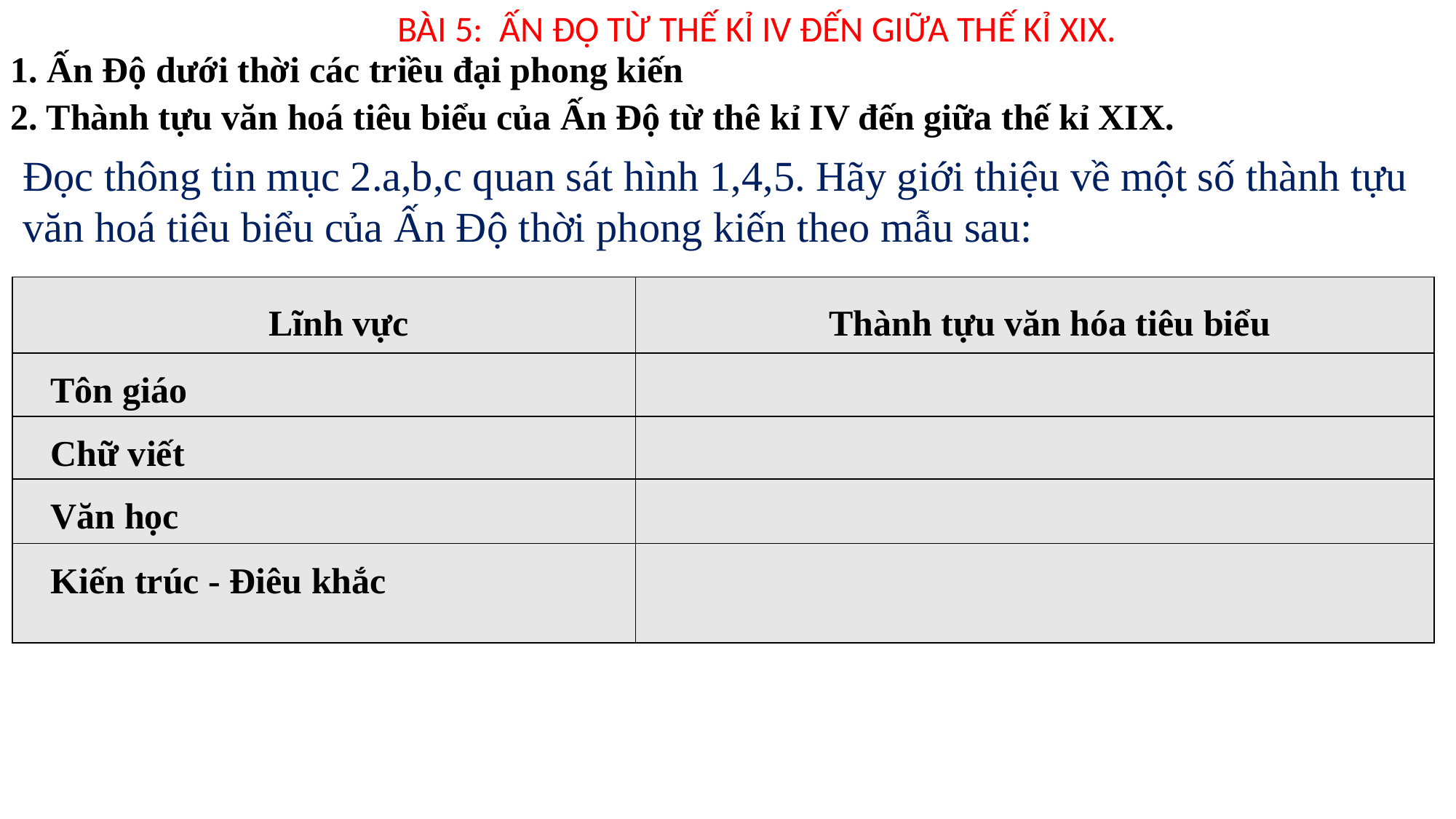

BÀI 5:  ẤN ĐỘ TỪ THẾ KỈ IV ĐẾN GIỮA THẾ KỈ XIX.
1. Ấn Độ dưới thời các triều đại phong kiến
2. Thành tựu văn hoá tiêu biểu của Ấn Độ từ thê kỉ IV đến giữa thế kỉ XIX.
Đọc thông tin mục 2.a,b,c quan sát hình 1,4,5. Hãy giới thiệu về một số thành tựu văn hoá tiêu biểu của Ấn Độ thời phong kiến theo mẫu sau:
| Lĩnh vực | Thành tựu văn hóa tiêu biểu |
| --- | --- |
| Tôn giáo |  |
| Chữ viết |  |
| Văn học |  |
| Kiến trúc - Điêu khắc |  |